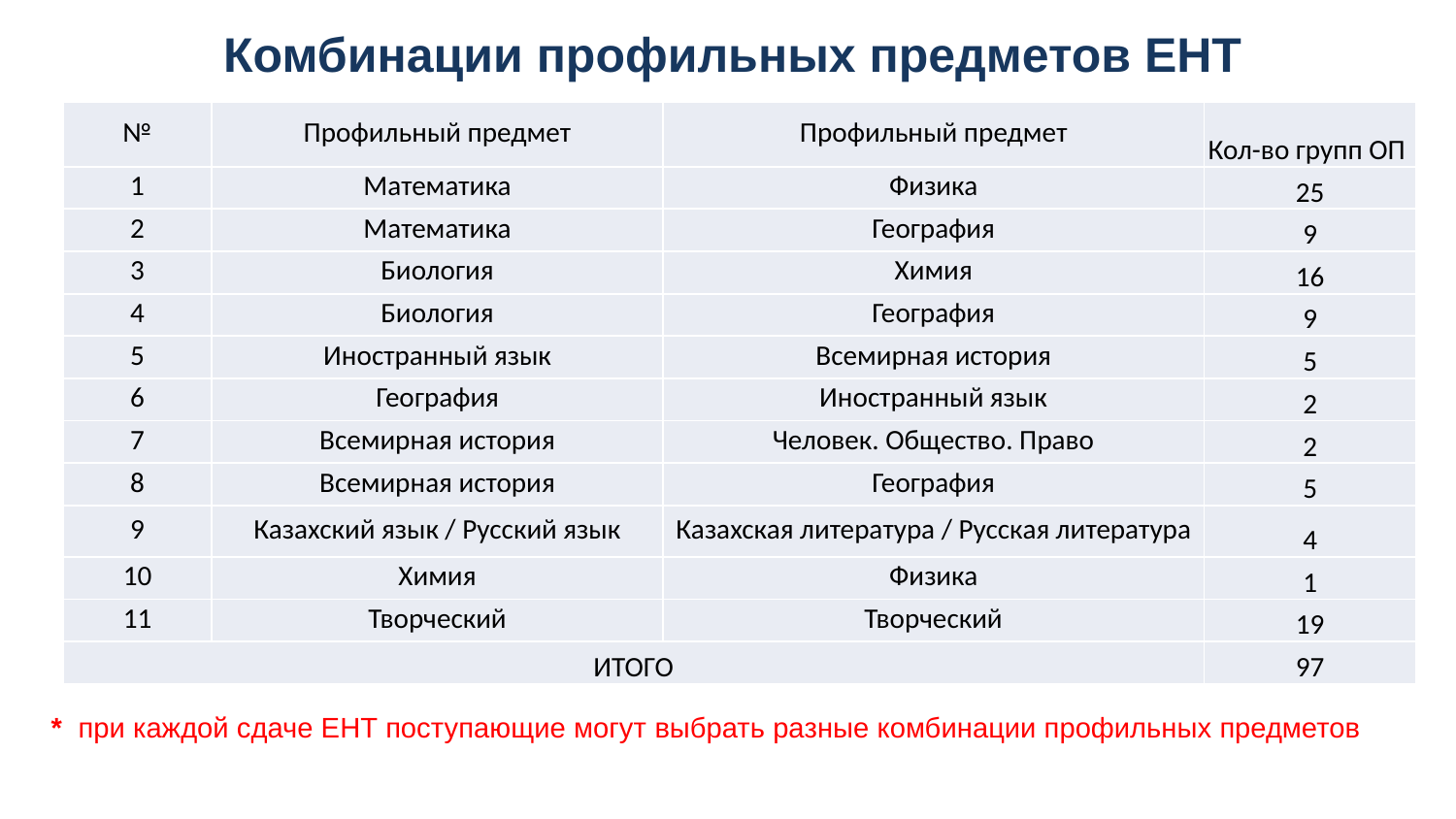

Комбинации профильных предметов ЕНТ
| № | Профильный предмет | Профильный предмет | Кол-во групп ОП |
| --- | --- | --- | --- |
| 1 | Математика | Физика | 25 |
| 2 | Математика | География | 9 |
| 3 | Биология | Химия | 16 |
| 4 | Биология | География | 9 |
| 5 | Иностранный язык | Всемирная история | 5 |
| 6 | География | Иностранный язык | 2 |
| 7 | Всемирная история | Человек. Общество. Право | 2 |
| 8 | Всемирная история | География | 5 |
| 9 | Казахский язык / Русский язык | Казахская литература / Русская литература | 4 |
| 10 | Химия | Физика | 1 |
| 11 | Творческий | Творческий | 19 |
| ИТОГО |  |  | 97 |
*  при каждой сдаче ЕНТ поступающие могут выбрать разные комбинации профильных предметов